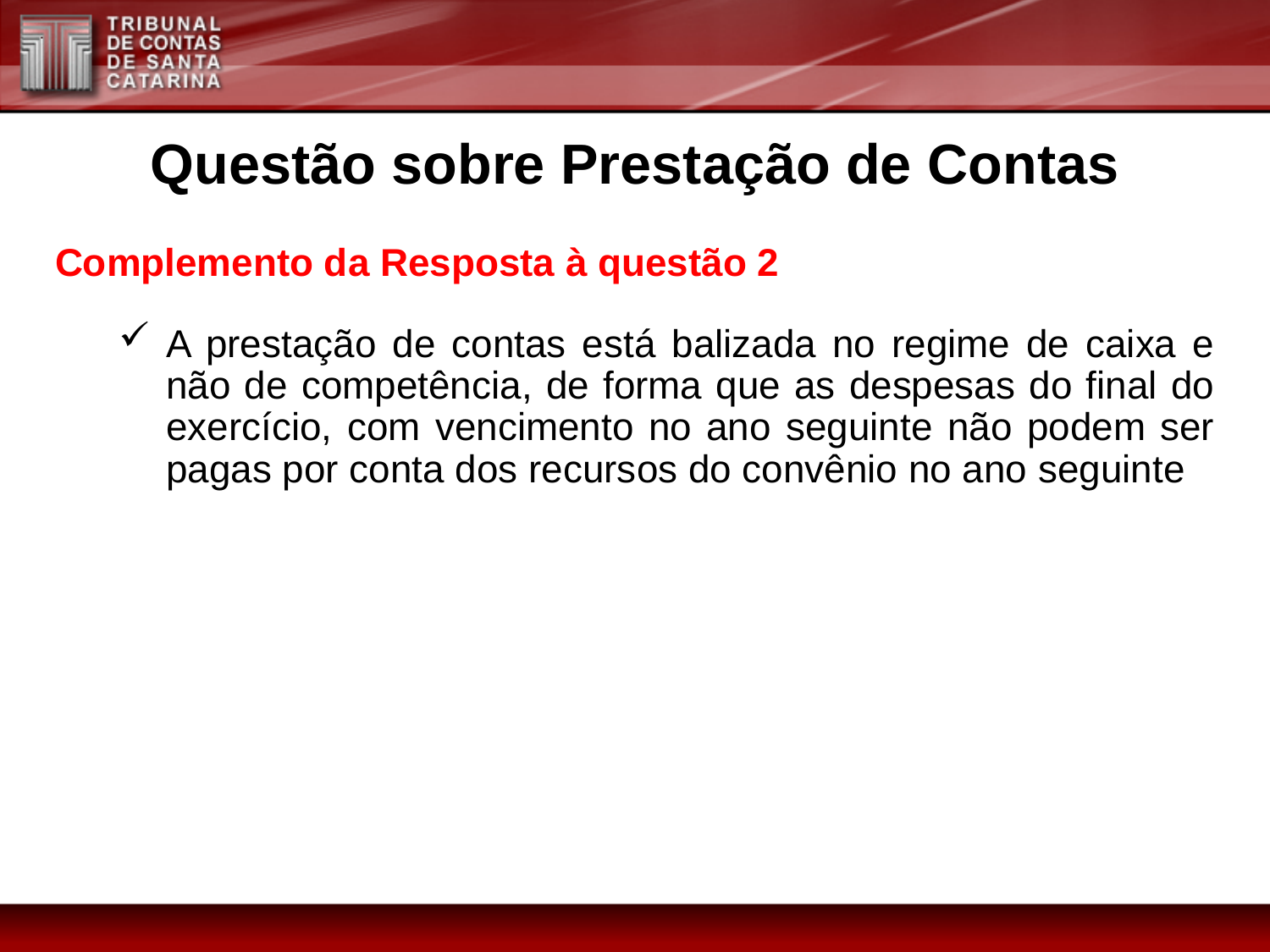

Questão sobre Prestação de Contas
Complemento da Resposta à questão 2
A prestação de contas está balizada no regime de caixa e não de competência, de forma que as despesas do final do exercício, com vencimento no ano seguinte não podem ser pagas por conta dos recursos do convênio no ano seguinte